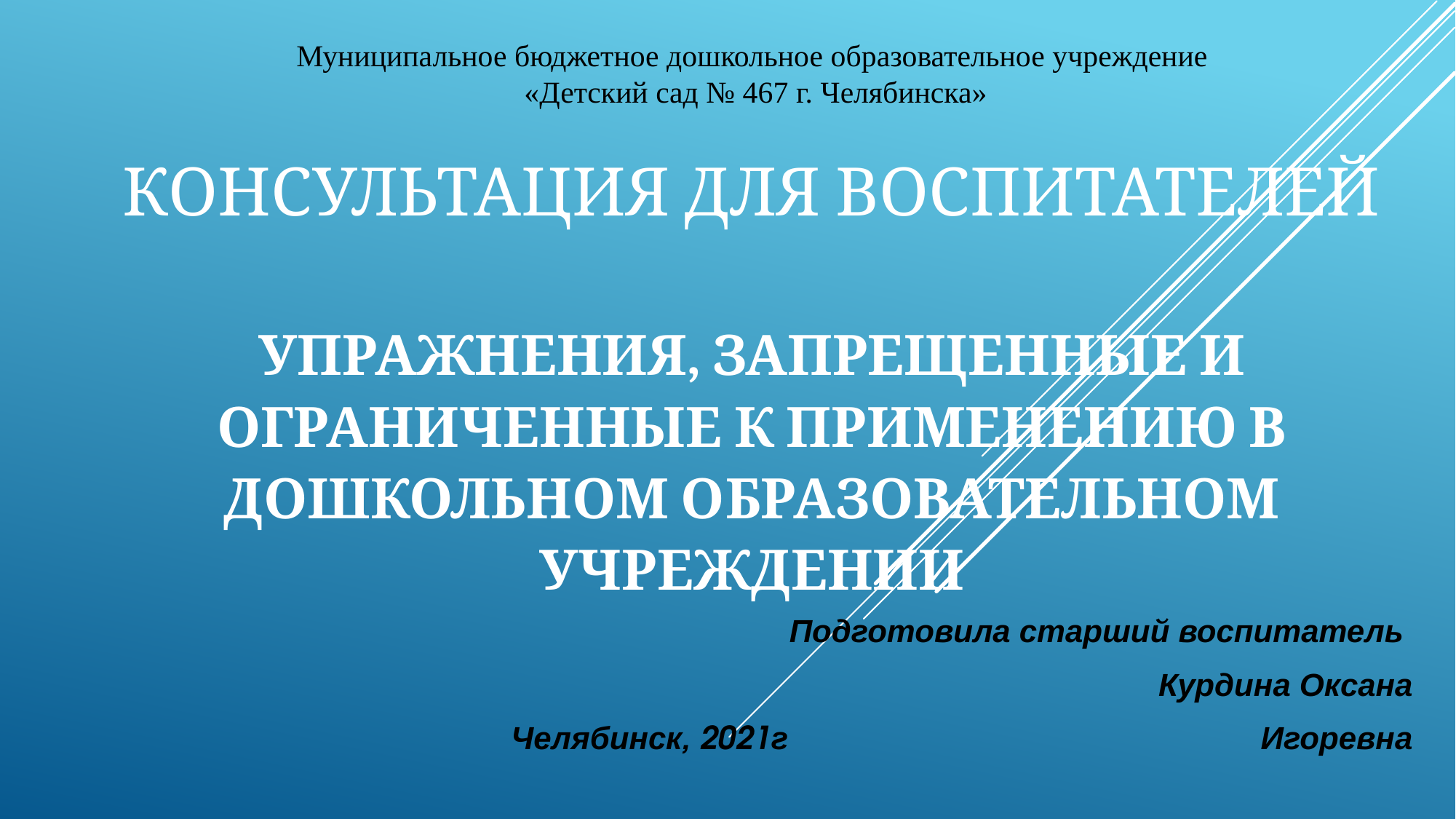

Муниципальное бюджетное дошкольное образовательное учреждение
 «Детский сад № 467 г. Челябинска»
# Консультация для воспитателей   Упражнения, запрещенные и ограниченные к применению в дошкольном образовательном учреждении
Подготовила старший воспитатель
Курдина Оксана
Челябинск, 2021г                                                     Игоревна